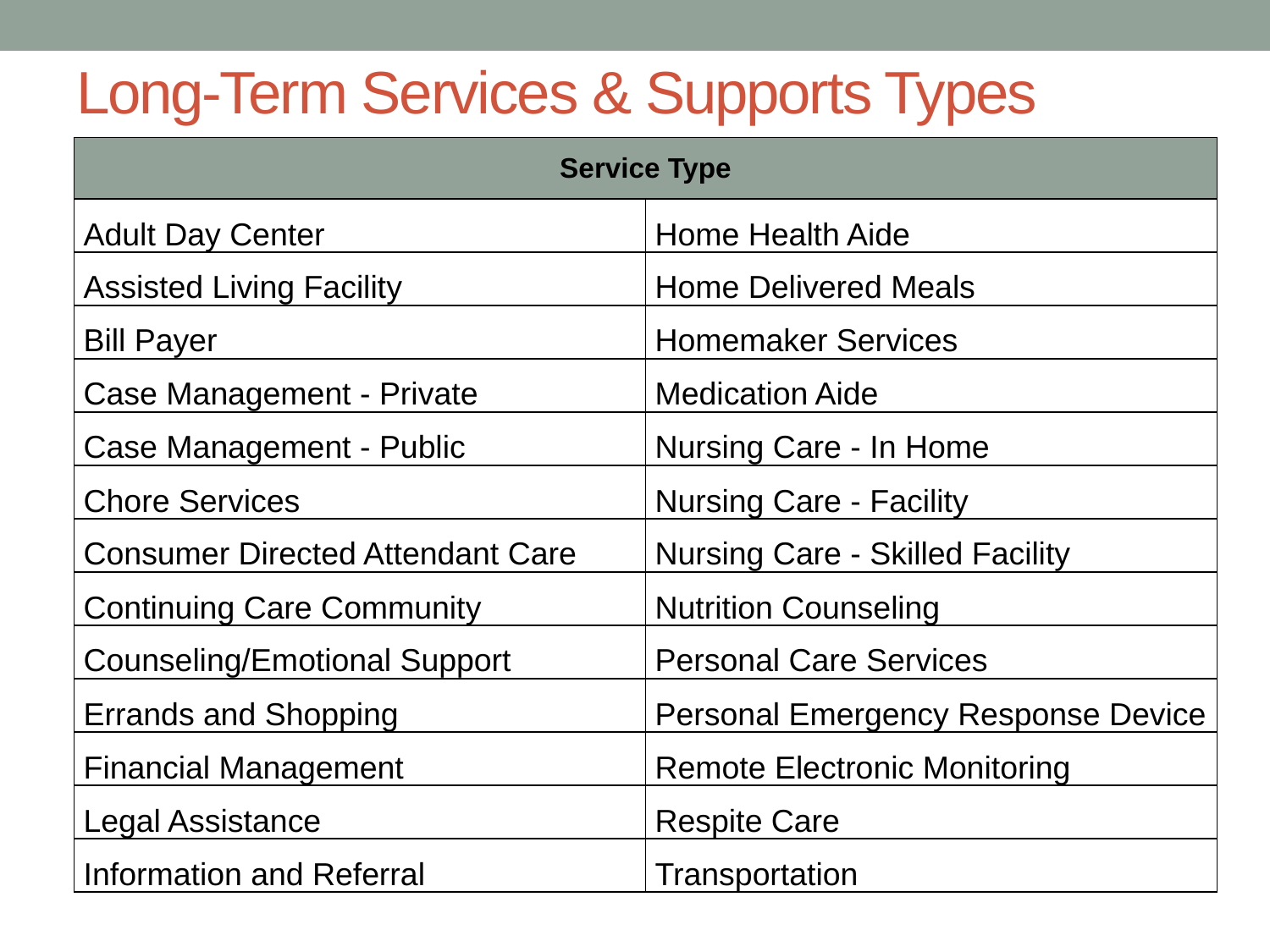

# Long-Term Services & Supports Types
| Service Type |  |
| --- | --- |
| Adult Day Center | Home Health Aide |
| Assisted Living Facility | Home Delivered Meals |
| Bill Payer | Homemaker Services |
| Case Management - Private | Medication Aide |
| Case Management - Public | Nursing Care - In Home |
| Chore Services | Nursing Care - Facility |
| Consumer Directed Attendant Care | Nursing Care - Skilled Facility |
| Continuing Care Community | Nutrition Counseling |
| Counseling/Emotional Support | Personal Care Services |
| Errands and Shopping | Personal Emergency Response Device |
| Financial Management | Remote Electronic Monitoring |
| Legal Assistance | Respite Care |
| Information and Referral | Transportation |